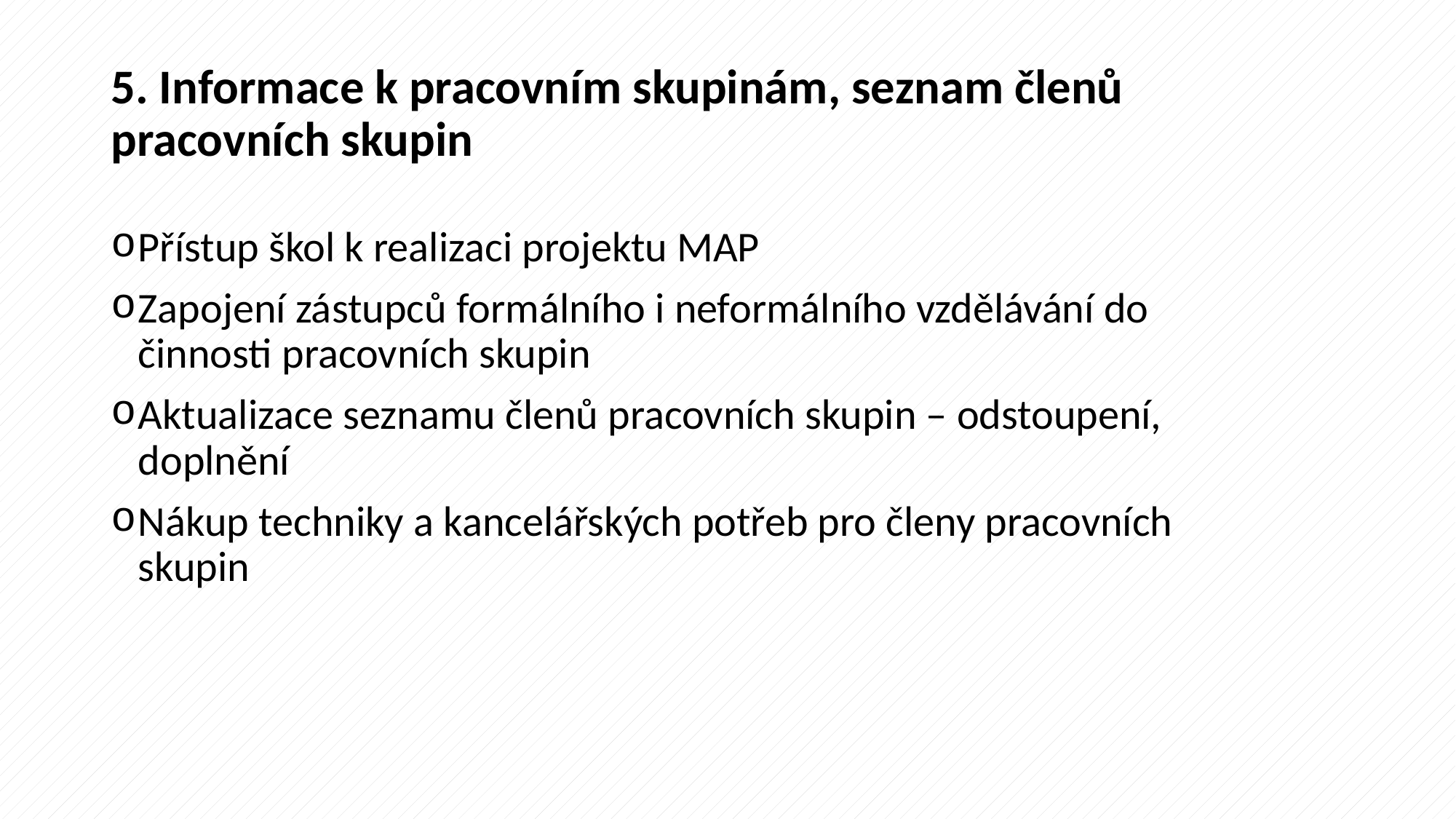

# 5. Informace k pracovním skupinám, seznam členů pracovních skupin

Přístup škol k realizaci projektu MAP
Zapojení zástupců formálního i neformálního vzdělávání do činnosti pracovních skupin
Aktualizace seznamu členů pracovních skupin – odstoupení, doplnění
Nákup techniky a kancelářských potřeb pro členy pracovních skupin